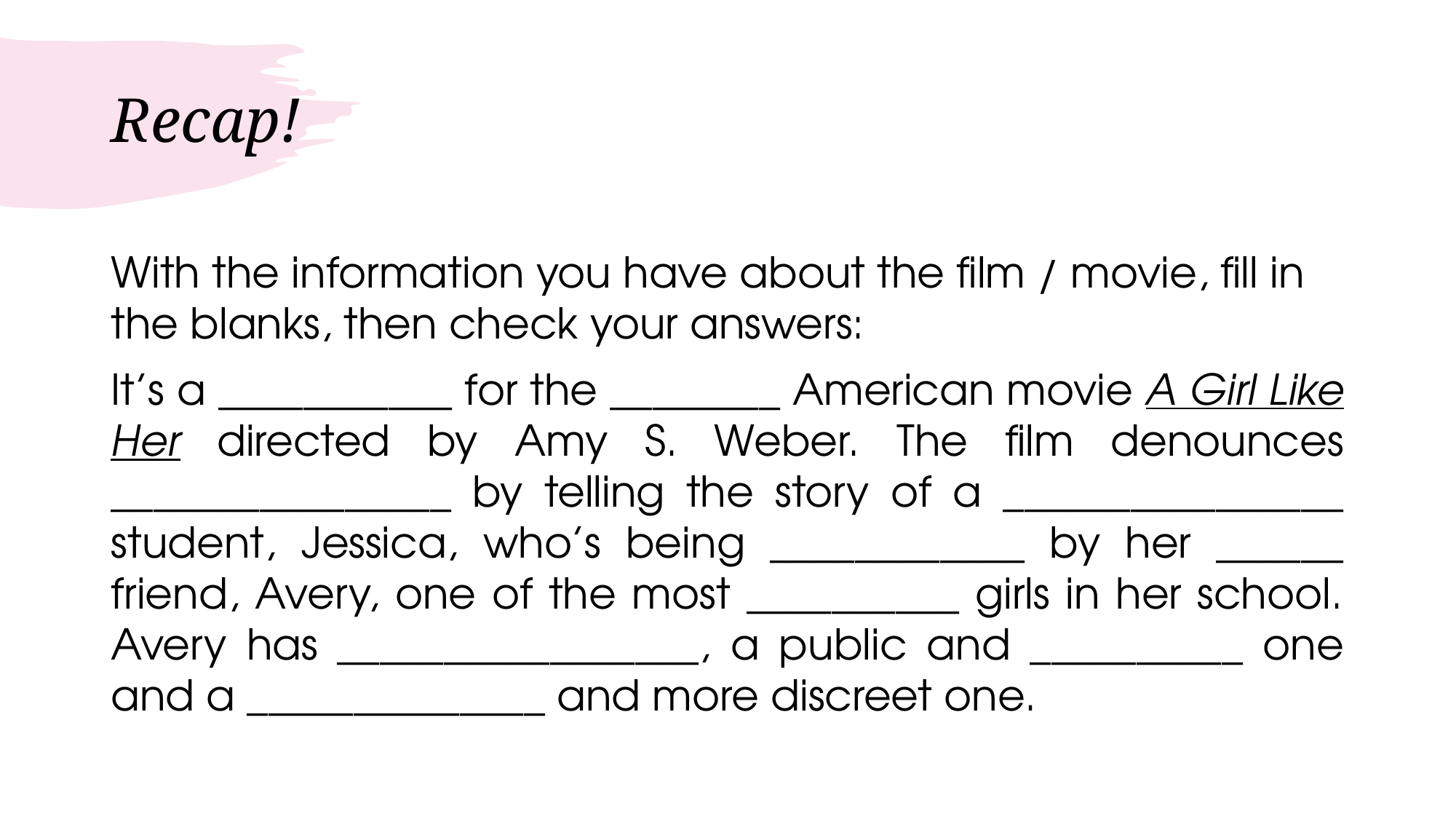

# Recap!
With the information you have about the film / movie, fill in the blanks, then check your answers:
It’s a ___________ for the ________ American movie A Girl Like Her directed by Amy S. Weber. The film denounces ________________ by telling the story of a ________________ student, Jessica, who’s being ____________ by her ______ friend, Avery, one of the most __________ girls in her school. Avery has _________________, a public and __________ one and a ______________ and more discreet one.